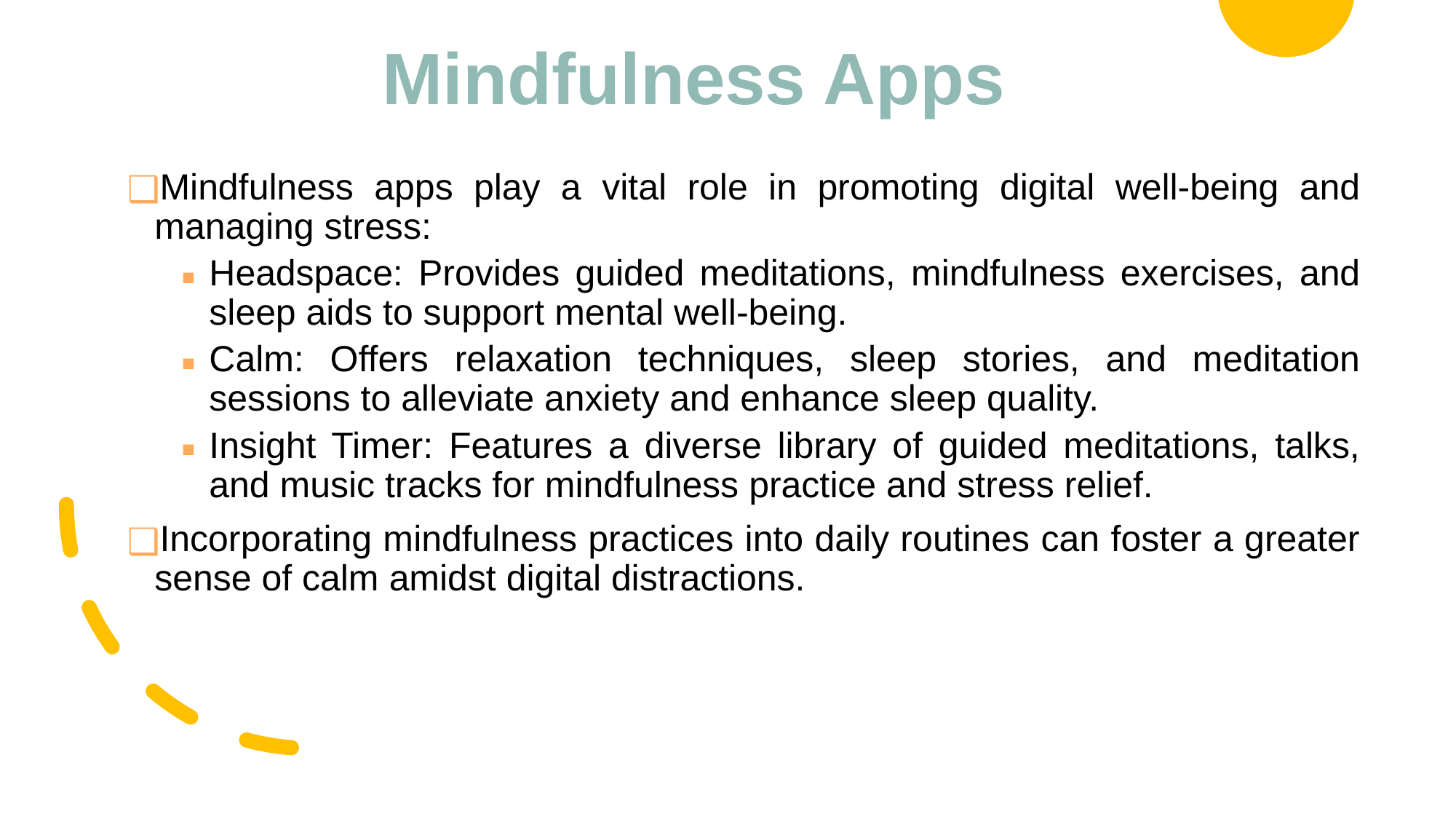

# Mindfulness Apps
Mindfulness apps play a vital role in promoting digital well-being and managing stress:
Headspace: Provides guided meditations, mindfulness exercises, and sleep aids to support mental well-being.
Calm: Offers relaxation techniques, sleep stories, and meditation sessions to alleviate anxiety and enhance sleep quality.
Insight Timer: Features a diverse library of guided meditations, talks, and music tracks for mindfulness practice and stress relief.
Incorporating mindfulness practices into daily routines can foster a greater sense of calm amidst digital distractions.